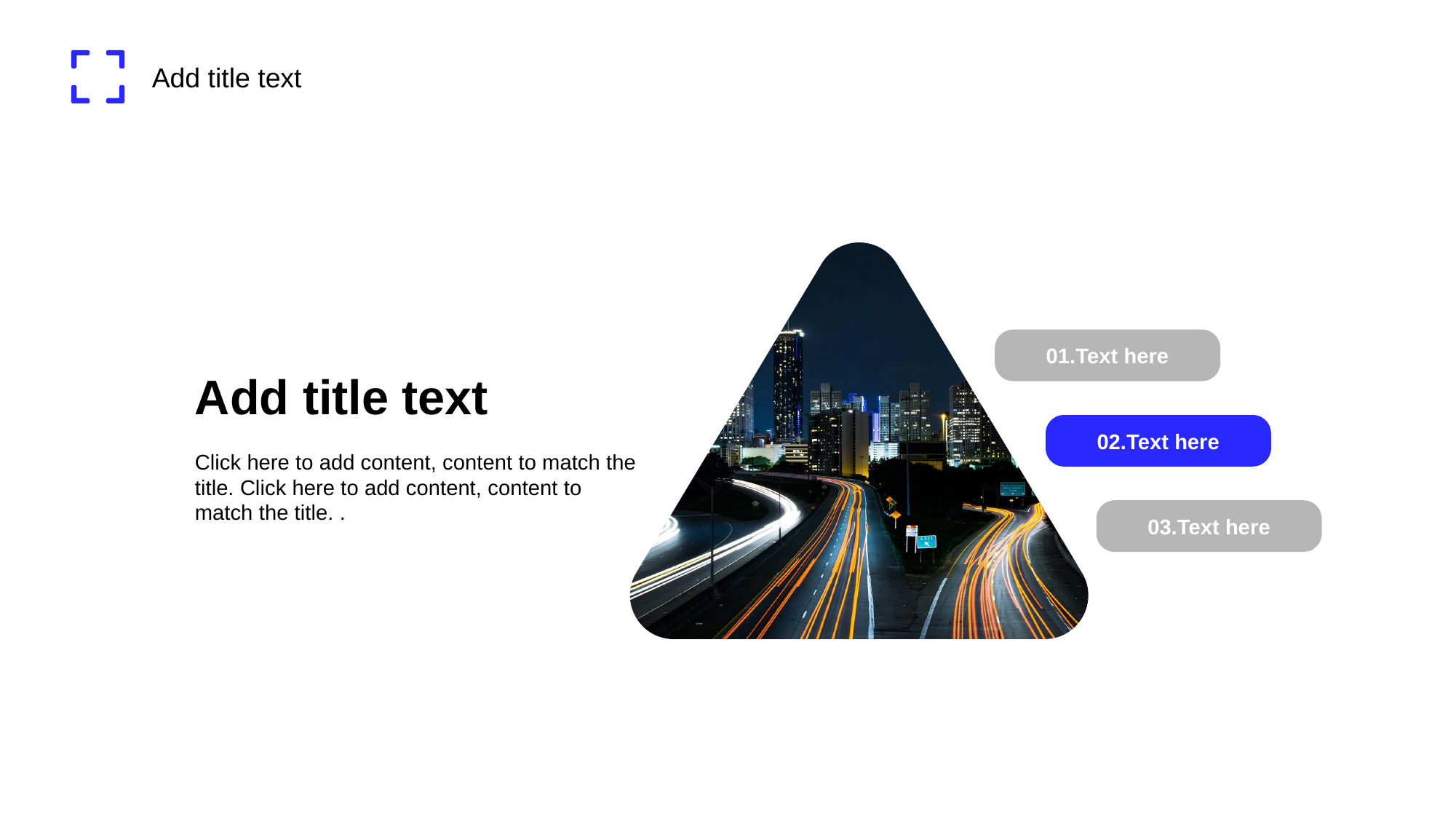

Add title text

Add title text
01.Text here
02.Text here
Click here to add content, content to match the title. Click here to add content, content to match the title. .
03.Text here